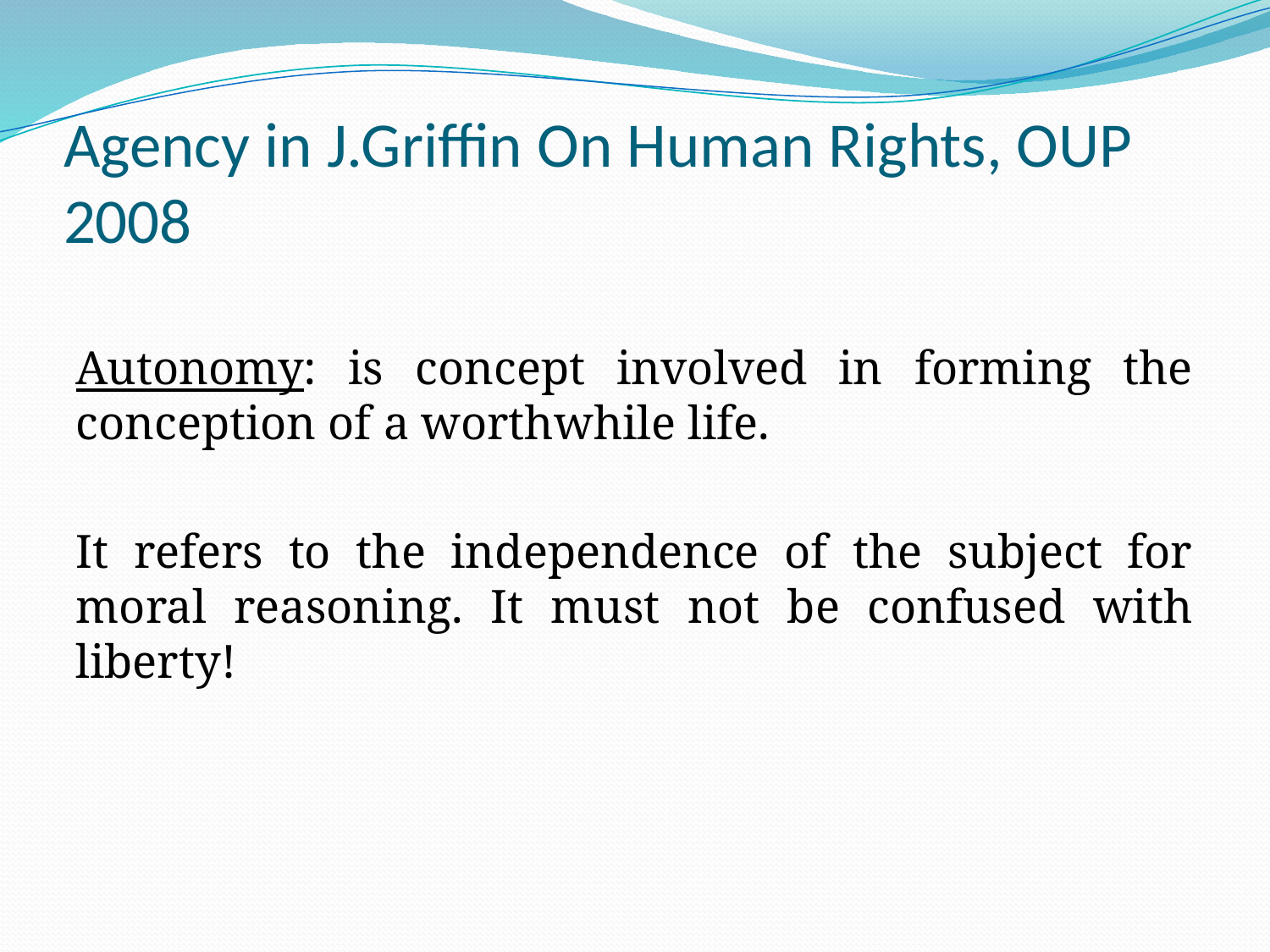

# Agency in J.Griffin On Human Rights, OUP 2008

Autonomy: is concept involved in forming the conception of a worthwhile life.

It refers to the independence of the subject for moral reasoning. It must not be confused with liberty!